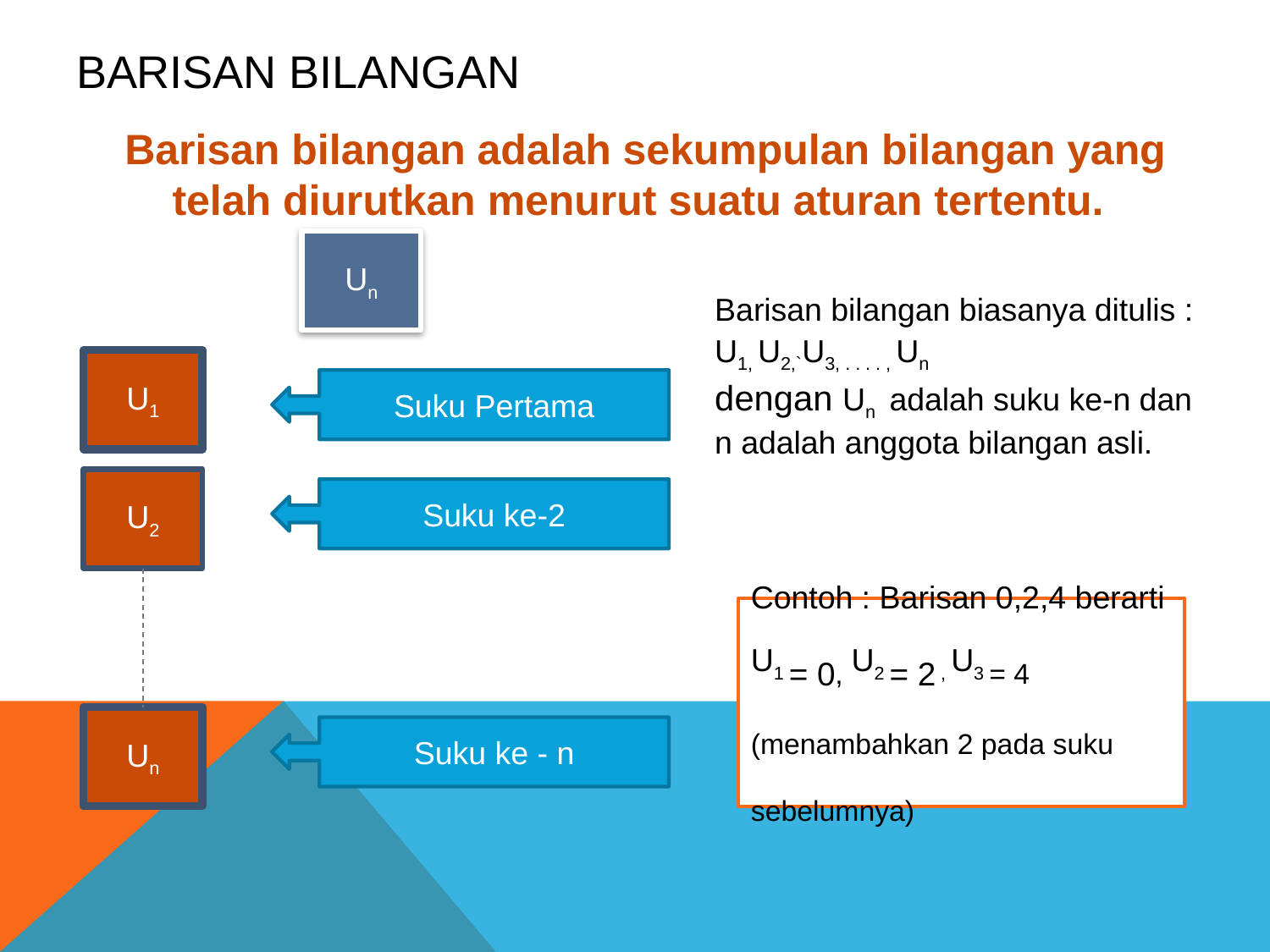

# Barisan Bilangan
Barisan bilangan adalah sekumpulan bilangan yang telah diurutkan menurut suatu aturan tertentu.
Un
Barisan bilangan biasanya ditulis :
U1, U2,`U3, . . . . , Un
dengan Un  adalah suku ke-n dan n adalah anggota bilangan asli.
U1
Suku Pertama
U2
Suku ke-2
Contoh : Barisan 0,2,4 berarti
U1 = 0, U2 = 2 , U3 = 4
(menambahkan 2 pada suku sebelumnya)
Un
Suku ke - n